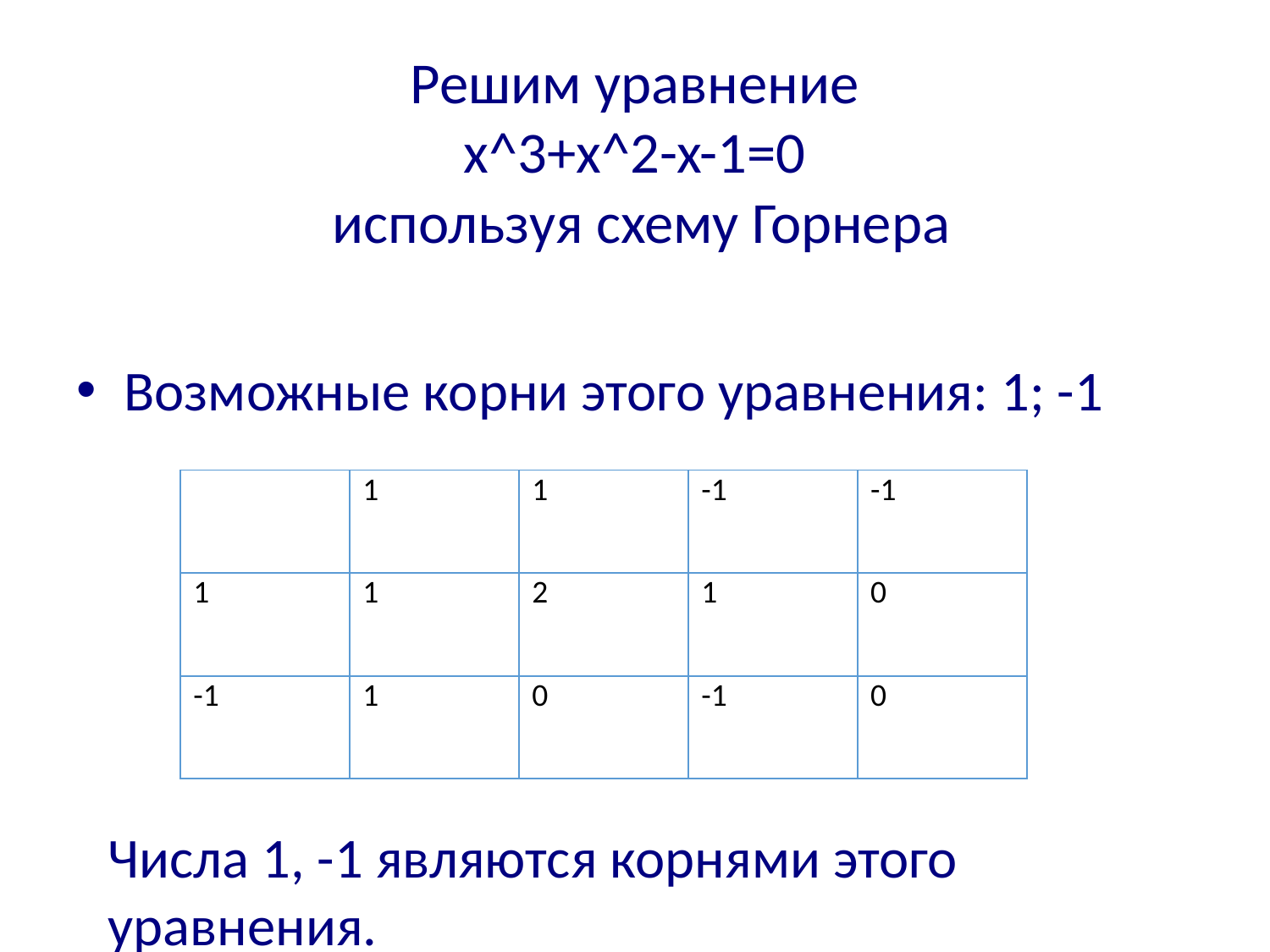

# Решим уравнение
x^3+x^2-x-1=0
 используя схему Горнера
Возможные корни этого уравнения: 1; -1
|  | 1 | 1 | -1 | -1 |
| --- | --- | --- | --- | --- |
| 1 | 1 | 2 | 1 | 0 |
| -1 | 1 | 0 | -1 | 0 |
Числа 1, -1 являются корнями этого уравнения.